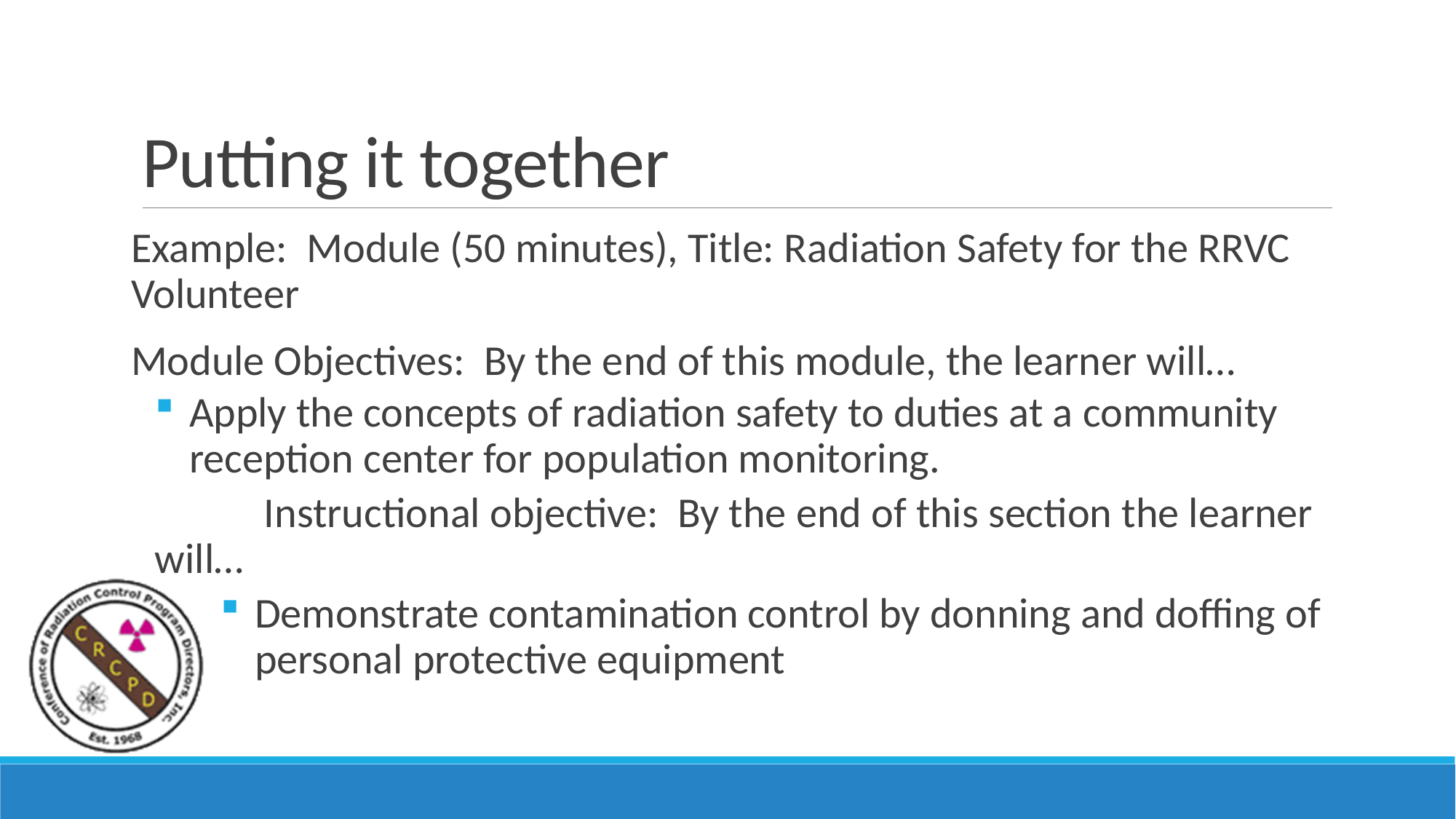

# Putting it together
Example:  Module (50 minutes), Title: Radiation Safety for the RRVC Volunteer
Module Objectives:  By the end of this module, the learner will…
Apply the concepts of radiation safety to duties at a community reception center for population monitoring.
	Instructional objective:  By the end of this section the learner will…
Demonstrate contamination control by donning and doffing of personal protective equipment